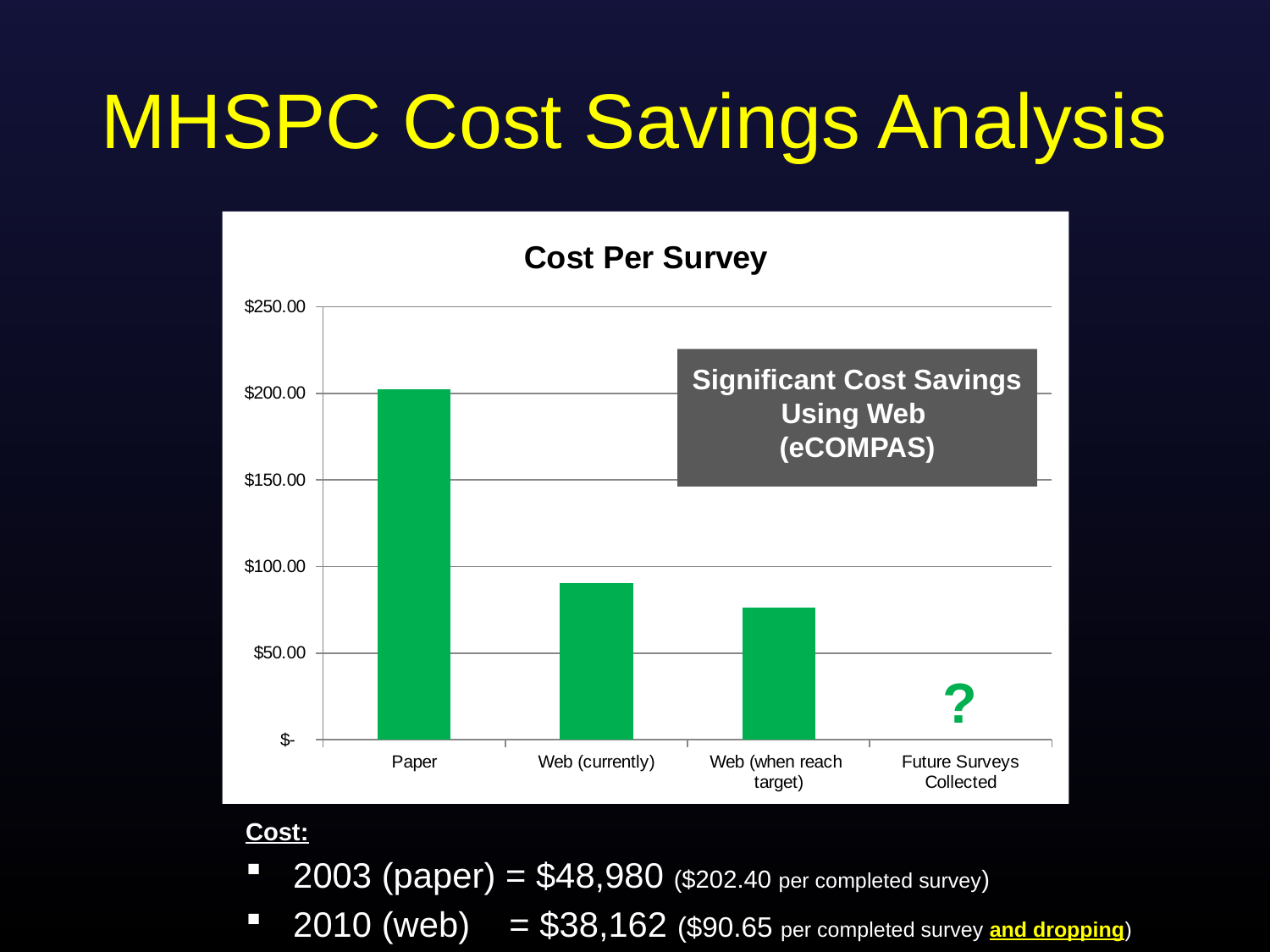

# MHSPC Cost Savings Analysis

### Chart:

| Category | Cost Per Survey |
|---|---|
| Paper | 202.4 |
| Web (currently) | 90.64999999999999 |
| Web (when reach  target) | 76.324 |
| Future Surveys Collected | None |
Significant Cost Savings Using Web
(eCOMPAS)
?

Cost:
2003 (paper) = $48,980 ($202.40 per completed survey)
2010 (web)    = $38,162 ($90.65 per completed survey and dropping)